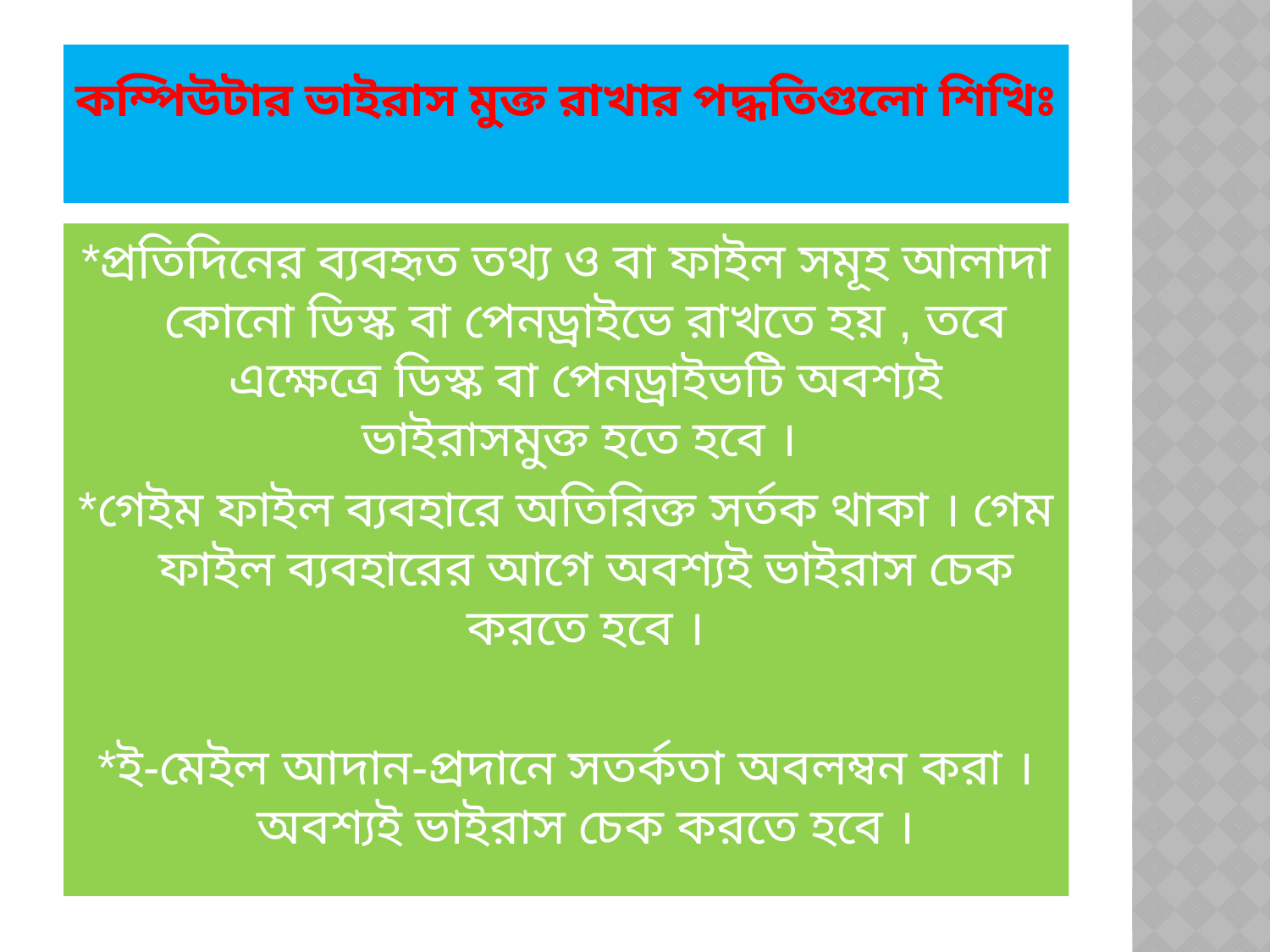

# কম্পিউটার ভাইরাস মুক্ত রাখার পদ্ধতিগুলো শিখিঃ
*প্রতিদিনের ব্যবহৃত তথ্য ও বা ফাইল সমূহ আলাদা কোনো ডিস্ক বা পেনড্রাইভে রাখতে হয় , তবে এক্ষেত্রে ডিস্ক বা পেনড্রাইভটি অবশ্যই ভাইরাসমুক্ত হতে হবে ।
*গেইম ফাইল ব্যবহারে অতিরিক্ত সর্তক থাকা । গেম ফাইল ব্যবহারের আগে অবশ্যই ভাইরাস চেক করতে হবে ।

*ই-মেইল আদান-প্রদানে সতর্কতা অবলম্বন করা । অবশ্যই ভাইরাস চেক করতে হবে ।